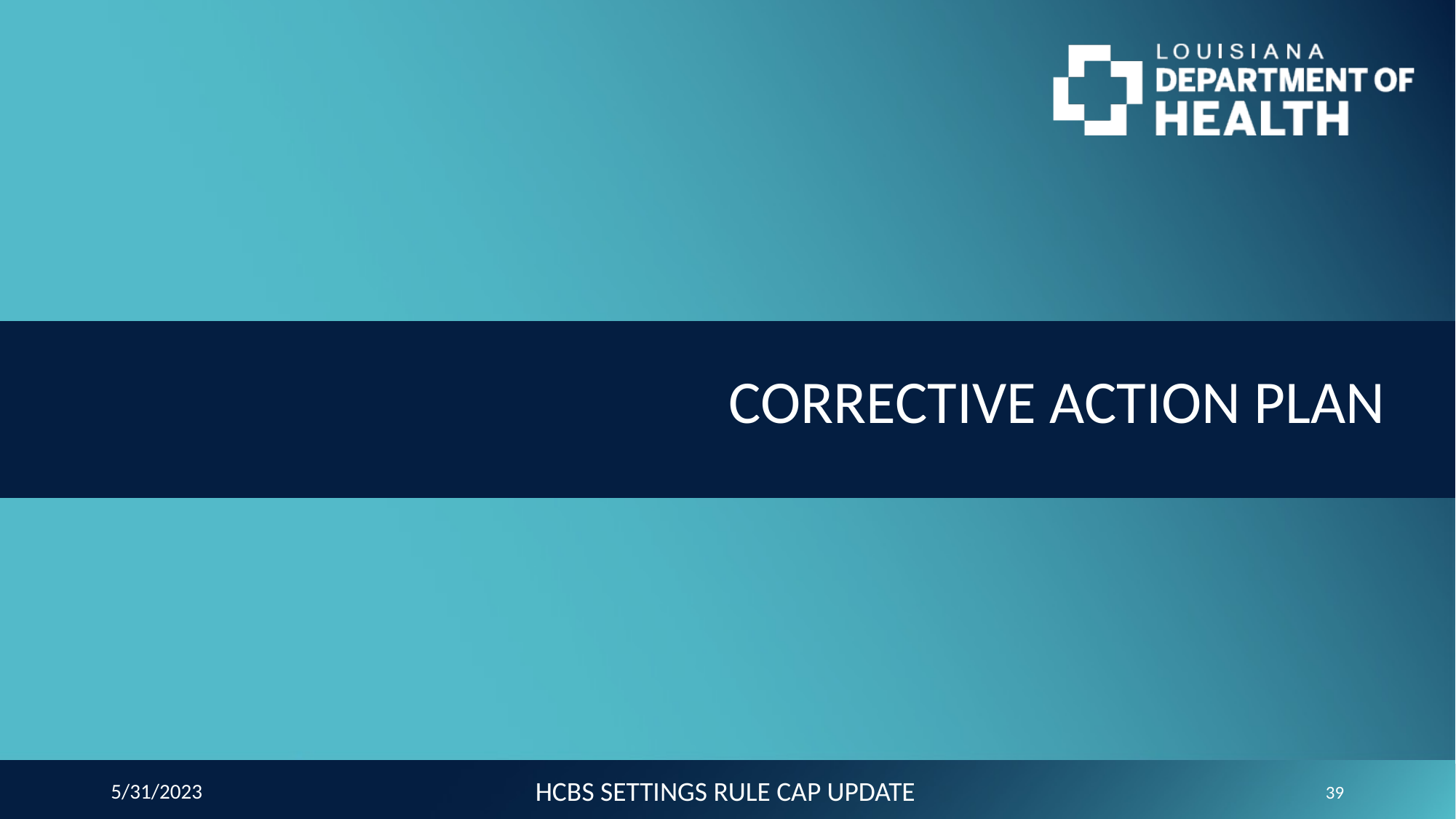

# CORRECTIVE ACTION PLAN

HCBS SETTINGS RULE CAP UPDATE
5/31/2023
39